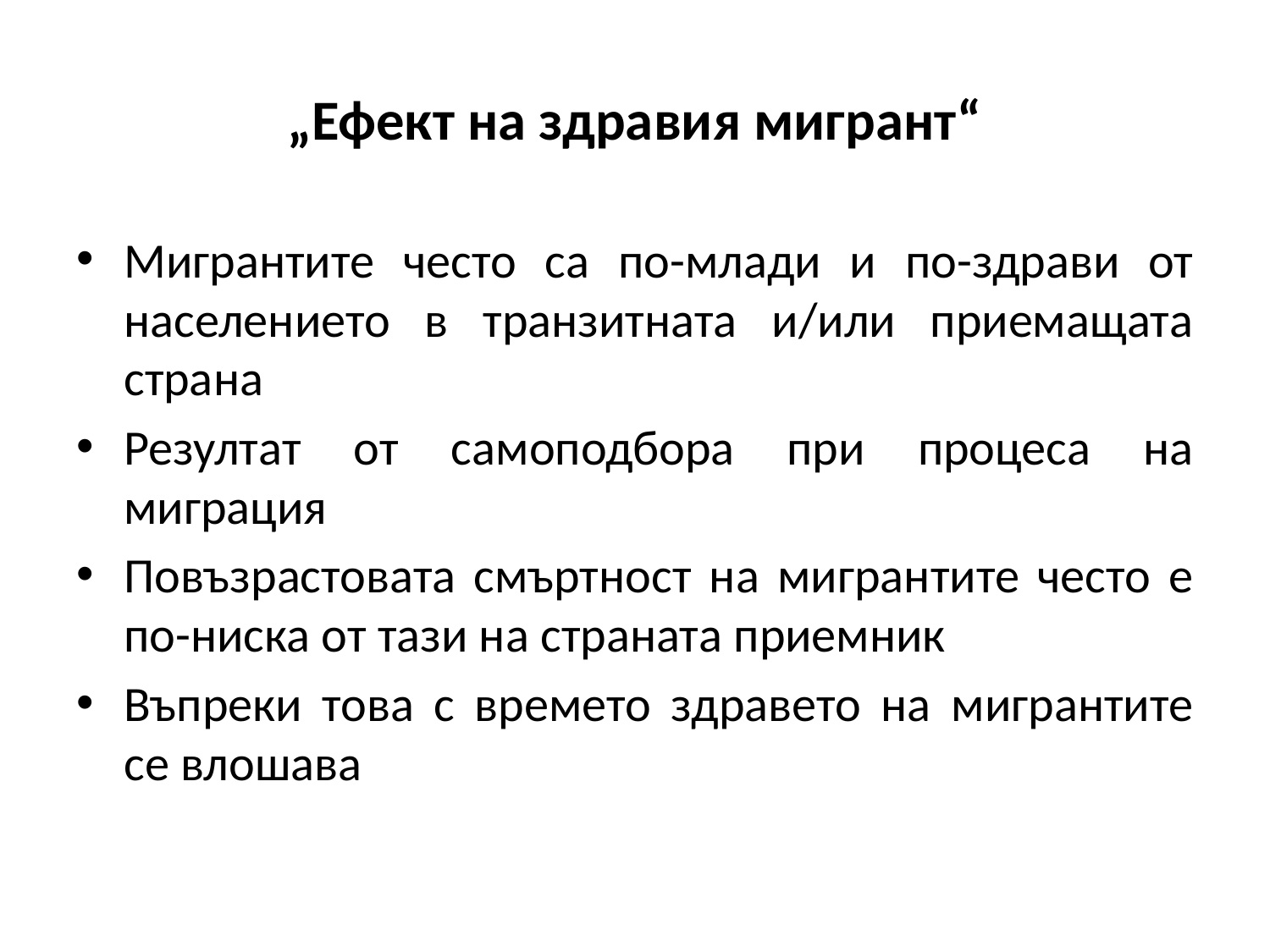

# „Ефект на здравия мигрант“
Мигрантите често са по-млади и по-здрави от населението в транзитната и/или приемащата страна
Резултат от самоподбора при процеса на миграция
Повъзрастовата смъртност на мигрантите често е по-ниска от тази на страната приемник
Въпреки това с времето здравето на мигрантите се влошава